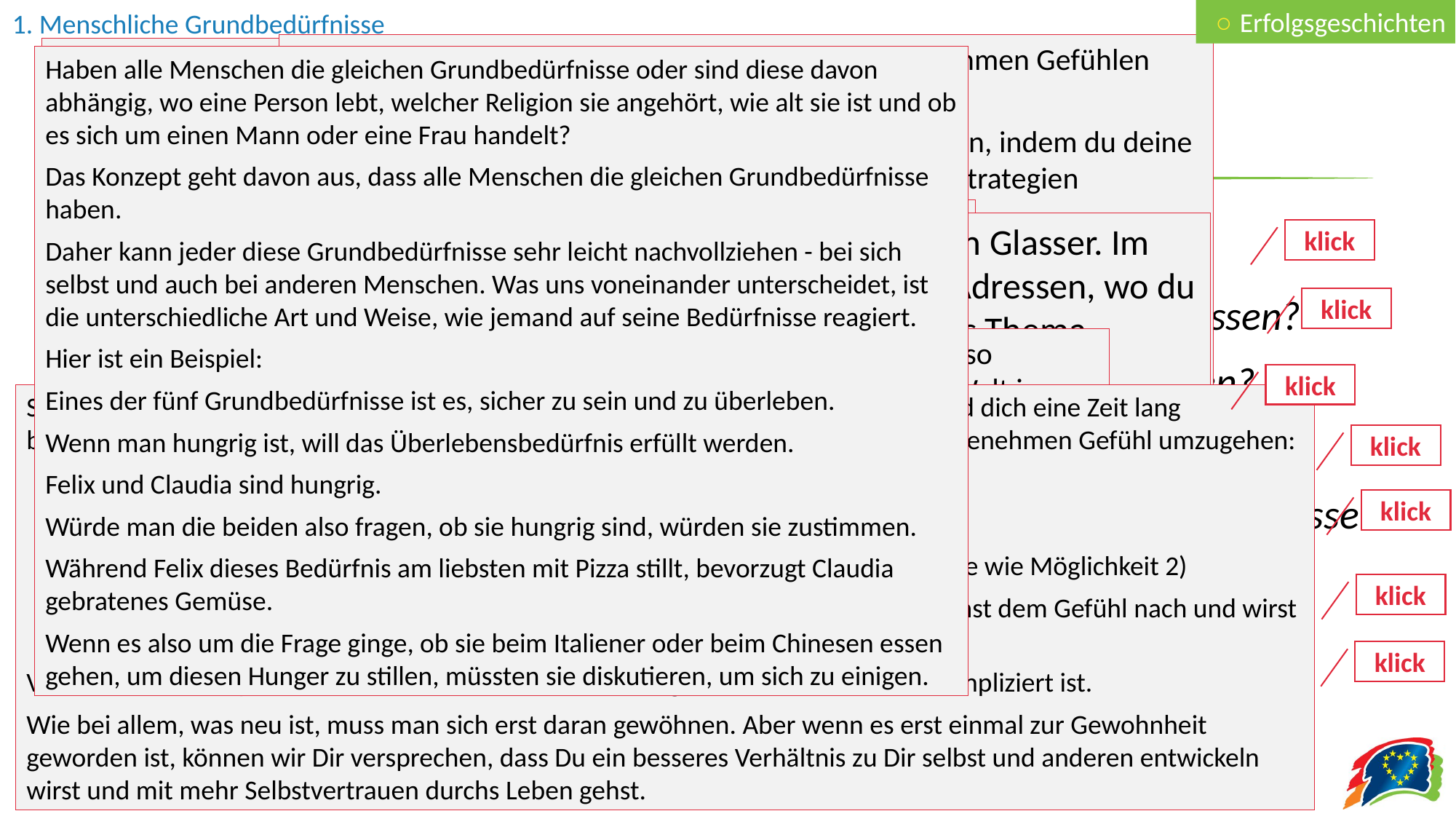

○ Erfolgsgeschichten
Du hast mehr Möglichkeiten, mit Stress und unangenehmen Gefühlen umzugehen.
Du stärkst deine Persönlichkeit und dein Selbstvertrauen, indem du deine Grundbedürfnisse besser verstehst und dann positive Strategien entwickelst, um sie zu erfüllen.
Du verbesserst deine sozialen Fähigkeiten, indem du andere besser verstehst.
Du gewinnst mehr Selbstbestimmung, indem du lernst, emotionale Botschaften zu erkennen und kritisch zu hinterfragen.
Du lernst, besser mit Konflikten umzugehen.
Die fünf Grundbedürfnisse lauten
Überleben
Spaß
Liebe und Zugehörigkeit
Macht
Freiheit
# Zusammenfassung (FAQ )
Haben alle Menschen die gleichen Grundbedürfnisse oder sind diese davon abhängig, wo eine Person lebt, welcher Religion sie angehört, wie alt sie ist und ob es sich um einen Mann oder eine Frau handelt?
Das Konzept geht davon aus, dass alle Menschen die gleichen Grundbedürfnisse haben.
Daher kann jeder diese Grundbedürfnisse sehr leicht nachvollziehen - bei sich selbst und auch bei anderen Menschen. Was uns voneinander unterscheidet, ist die unterschiedliche Art und Weise, wie jemand auf seine Bedürfnisse reagiert.
Hier ist ein Beispiel:
Eines der fünf Grundbedürfnisse ist es, sicher zu sein und zu überleben.
Wenn man hungrig ist, will das Überlebensbedürfnis erfüllt werden.
Felix und Claudia sind hungrig.
Würde man die beiden also fragen, ob sie hungrig sind, würden sie zustimmen.
Während Felix dieses Bedürfnis am liebsten mit Pizza stillt, bevorzugt Claudia gebratenes Gemüse.
Wenn es also um die Frage ginge, ob sie beim Italiener oder beim Chinesen essen gehen, um diesen Hunger zu stillen, müssten sie diskutieren, um sich zu einigen.
Absolut! In diesem Konzept sprechen wir nur von den Grundbedürfnissen, aber darüber hinaus gibt es natürlich viele andere Bedürfnisse. Ein paar Beispiele sind das Bedürfnis nach Nähe, nach Harmonie, nach Unabhängigkeit, nach Frieden, nach Klarheit und so weiter. Es wäre sicher eine spannende Aufgabe, zu versuchen, diese vielen Bedürfnisse in die fünf Grundbedürfnisse einzuordnen! Im Kapitel "Links" findest du einige interessante Adressen, in denen du weiter stöbern kannst, wenn du dich für dieses Thema interessierst.
Sie basieren auf der Choice Theory von William Glasser. Im Kapitel "Links" findest du einige interessante Adressen, wo du weiter stöbern kannst, wenn du dich für dieses Thema interessierst. Wirf auch einen Blick auf die Buchtipps.
Wie heißen die fünf Grundbedürfnisse?
Warum ist es wichtig, über diese Grundbedürfnisse Bescheid zu wissen?
Was genau habe ich von der Arbeit mit den fünf Grundbedürfnissen?
Gibt es auch andere Bedürfnisse?
Auf welcher wissenschaftlichen Theorie basieren die fünf Grundbedürfnisse?
Gelten diese Grundbedürfnisse für alle Menschen gleichermaßen?
Ich habe von der Maslowschen Bedürfnispyramide gehört - Was ist der Unterschied?

klick
klick
Im Laufe der Geschichte haben es viele Menschen nicht immer so gutgehabt wie wir Europäer heute. Leider gibt es in Teilen der Welt immer noch Menschen, deren Leben bedroht ist, die hungern und nicht wissen, wo sie schlafen werden. Maslow wollte mit seiner Pyramide zeigen, dass es sehr unwahrscheinlich ist, dass diese Menschen den Kopf frei haben, um über ihre Selbstverwirklichung nachzudenken. Als Psychologe und Humanist war es ihm jedoch ein Anliegen, die Situation aller Menschen zu verbessern und sich nicht mit diesem Missstand abzufinden. Nach Glassers Ansicht sind die fünf Bedürfnisse gleichwertig, was zeigt, dass alle fünf Bedürfnisse erfüllt sein müssen, damit ein Mensch zufrieden und voll in seiner Kraft ist.
klick
Sicherlich hast du schon oft erlebt, dass ein unangenehmes Gefühl in dir aufsteigt und dich eine Zeit lang beschäftigt. Grundsätzlich gibt es vier verschiedene Möglichkeiten, mit diesem unangenehmen Gefühl umzugehen:
Du empfindest es als lästig und unterdrückst es.
Du lässt dir deine Stimmung davon verderben.
Du gibst jemand anderem die Schuld und bist wütend (das ist fast das Gleiche wie Möglichkeit 2)
Du siehst es als Hinweis, dass ein Grundbedürfnis von Dir nicht erfüllt ist, gehst dem Gefühl nach und wirst aktiv, um das entsprechende Bedürfnis wieder zu erfüllen.
Vielleicht scheint Option vier die beste zu sein, aber du fragst dich, ob sie nicht zu kompliziert ist.
Wie bei allem, was neu ist, muss man sich erst daran gewöhnen. Aber wenn es erst einmal zur Gewohnheit geworden ist, können wir Dir versprechen, dass Du ein besseres Verhältnis zu Dir selbst und anderen entwickeln wirst und mit mehr Selbstvertrauen durchs Leben gehst.
klick
klick
klick
klick